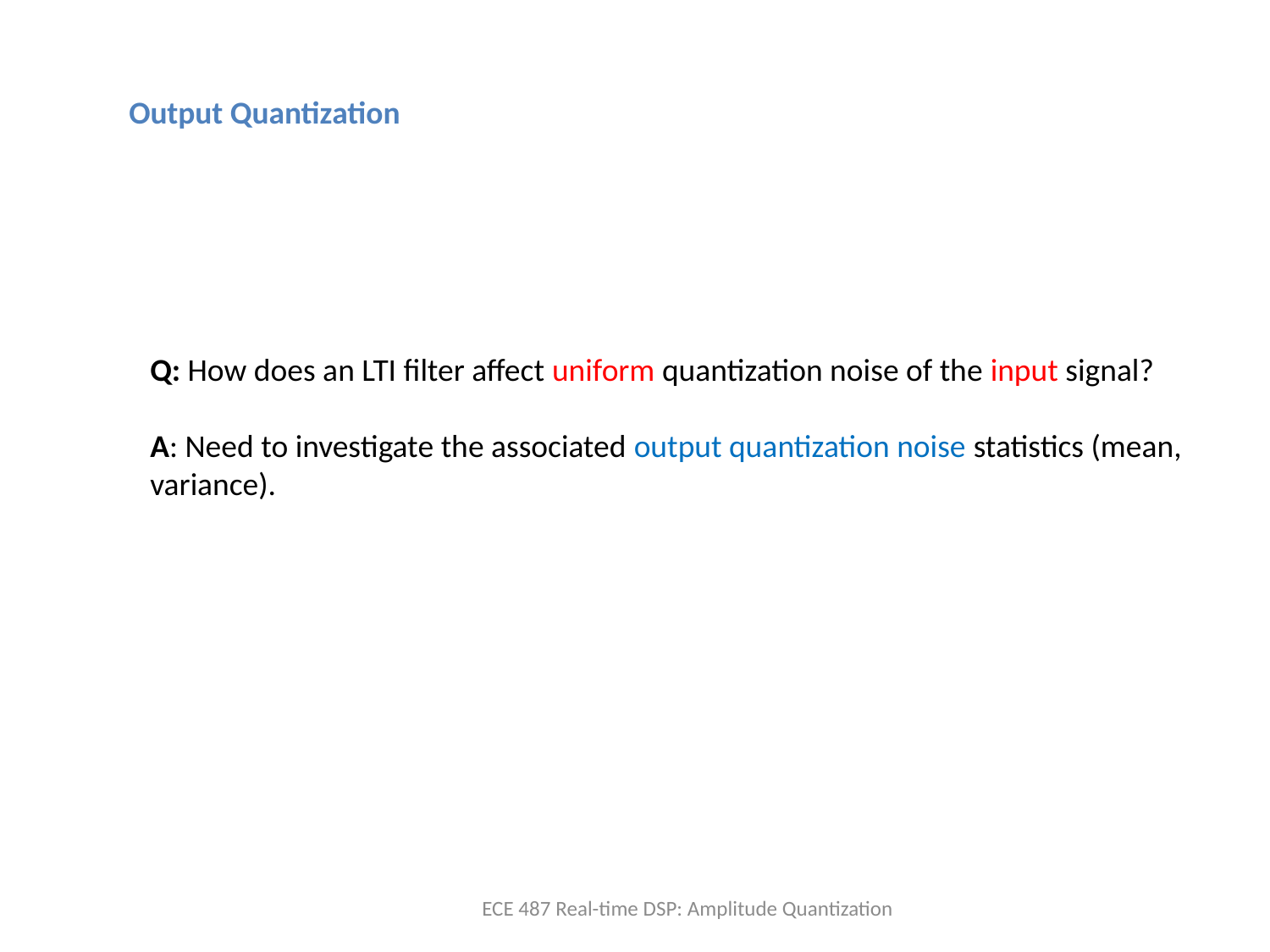

Output Quantization
Q: How does an LTI filter affect uniform quantization noise of the input signal?

A: Need to investigate the associated output quantization noise statistics (mean, variance).
ECE 487 Real-time DSP: Amplitude Quantization